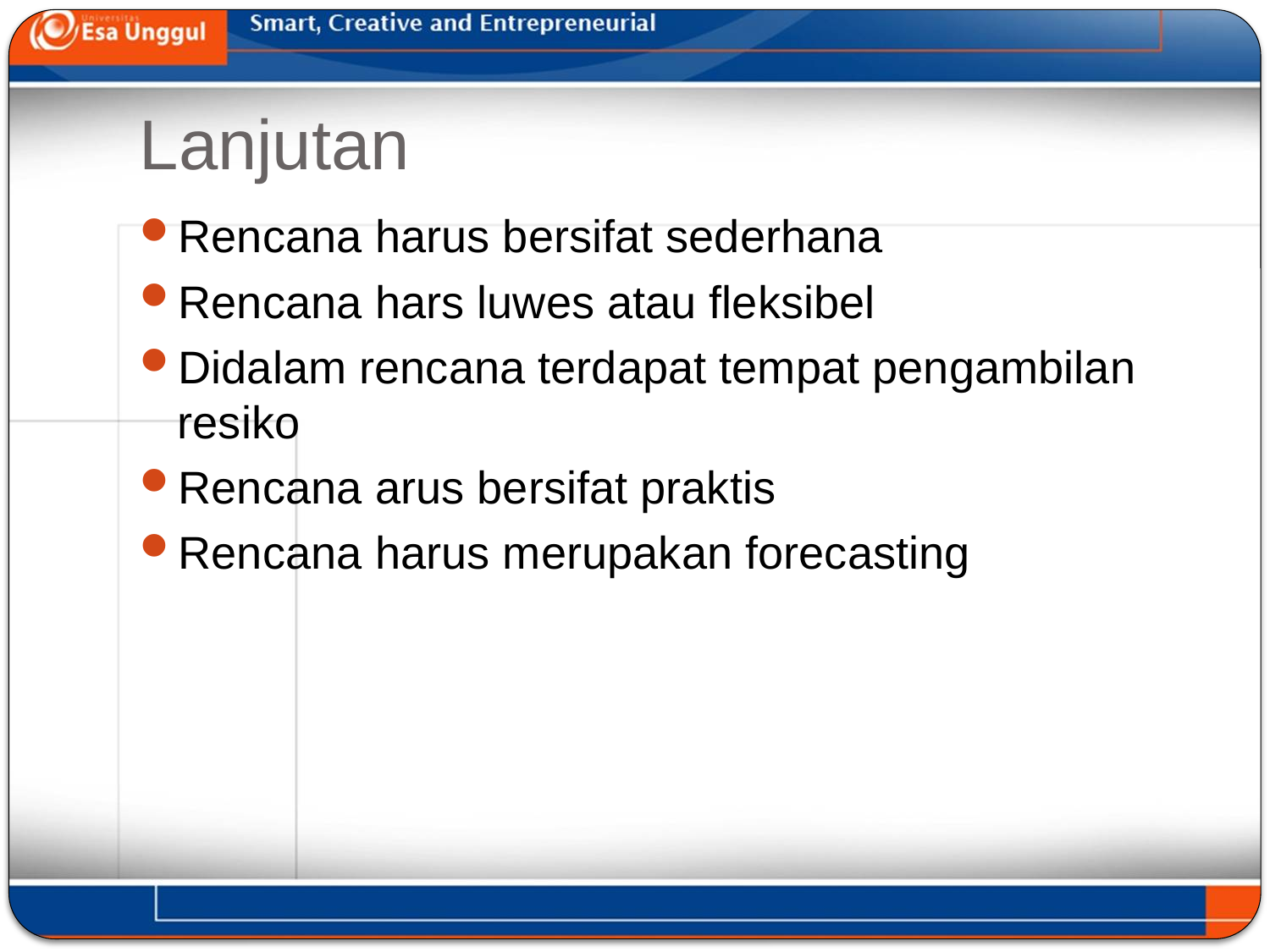

# Lanjutan
Rencana harus bersifat sederhana
Rencana hars luwes atau fleksibel
Didalam rencana terdapat tempat pengambilan resiko
Rencana arus bersifat praktis
Rencana harus merupakan forecasting